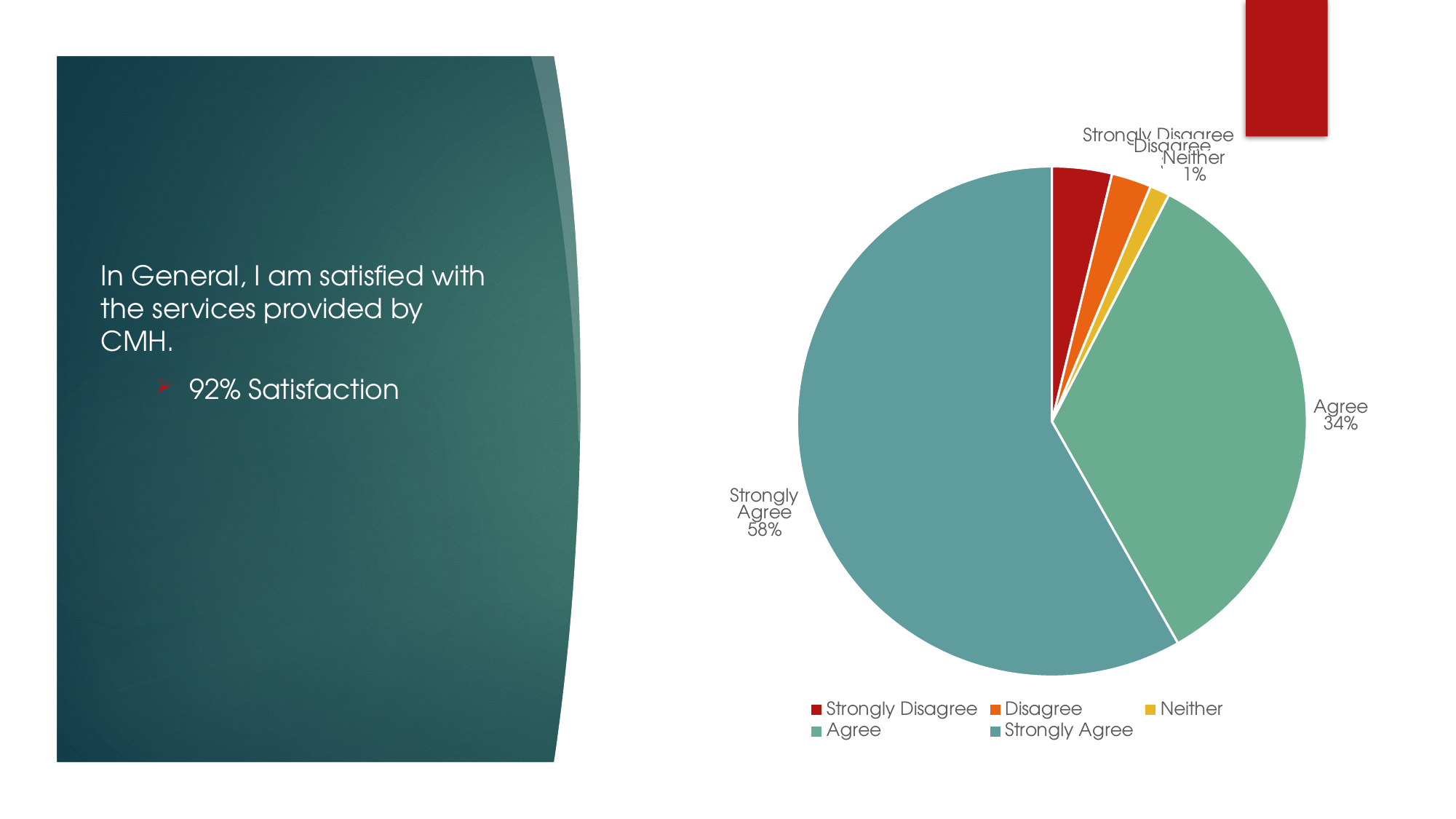

### Chart

| Category | Column1 |
|---|---|
| Strongly Disagree | 3.0 |
| Disagree | 2.0 |
| Neither | 1.0 |
| Agree | 27.0 |
| Strongly Agree | 46.0 |
In General, I am satisfied with the services provided by CMH.
92% Satisfaction